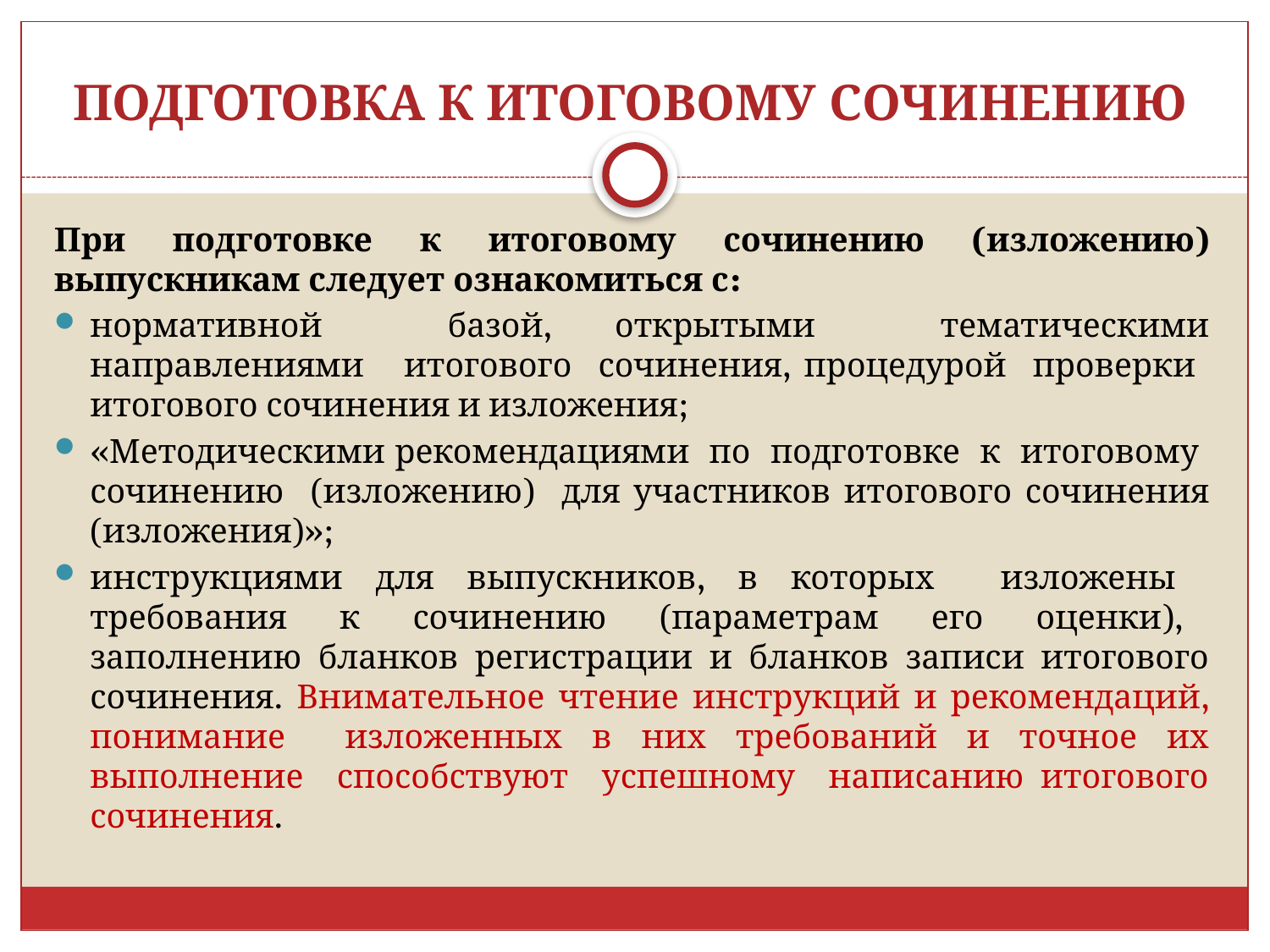

# ПОДГОТОВКА К ИТОГОВОМУ СОЧИНЕНИЮ
При подготовке к итоговому сочинению (изложению) выпускникам следует ознакомиться с:
нормативной  базой, открытыми  тематическими направлениями   итогового  сочинения, процедурой  проверки  итогового сочинения и изложения;
«Методическими рекомендациями  по  подготовке  к  итоговому  сочинению  (изложению)  для участников итогового сочинения (изложения)»;
инструкциями для выпускников, в которых  изложены  требования  к  сочинению  (параметрам  его  оценки),  заполнению бланков регистрации и бланков записи итогового сочинения. Внимательное чтение инструкций и рекомендаций, понимание  изложенных в них требований и точное их выполнение  способствуют  успешному  написанию итогового сочинения.